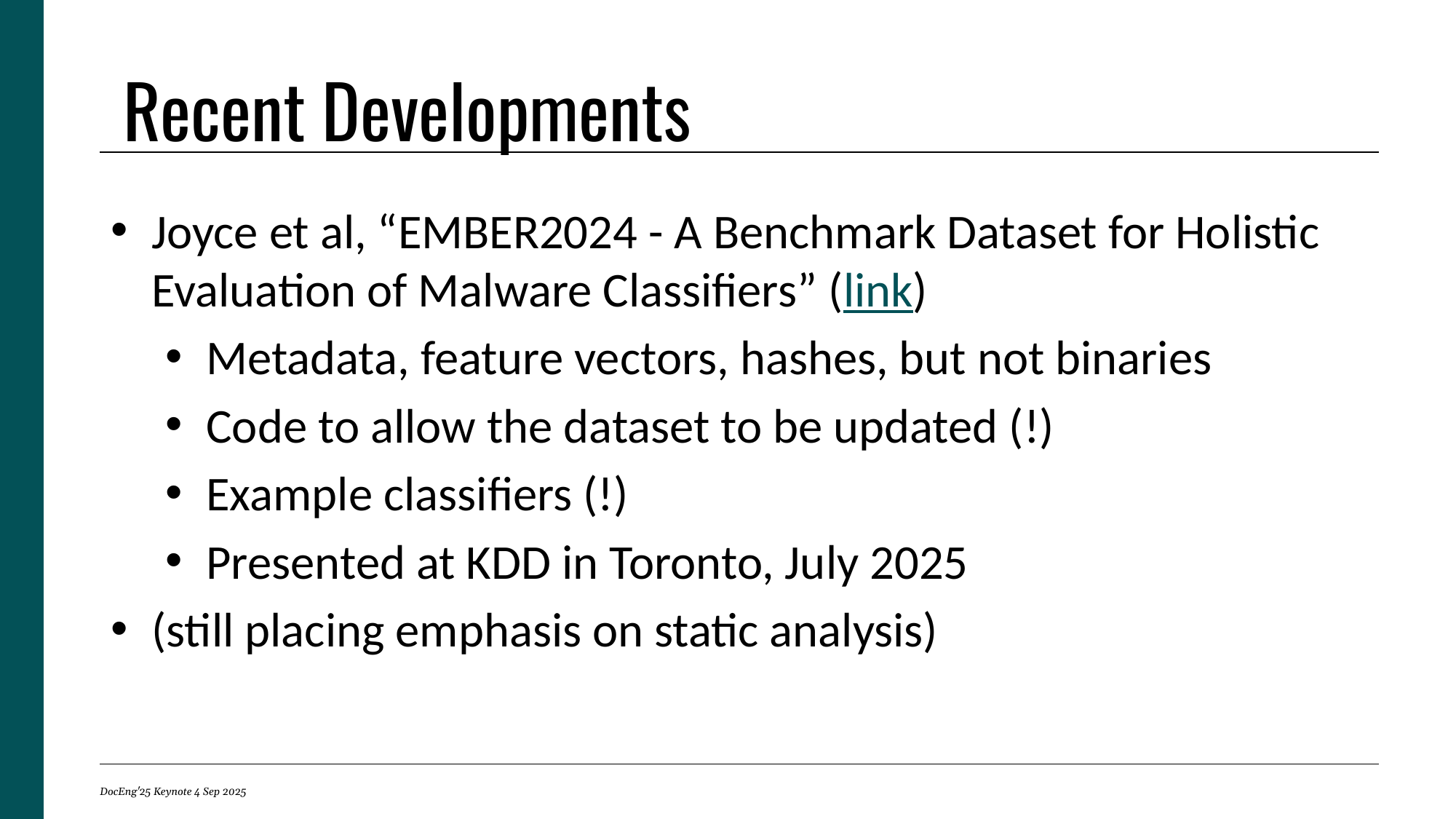

Recent Developments
Joyce et al, “EMBER2024 - A Benchmark Dataset for Holistic Evaluation of Malware Classifiers” (link)
Metadata, feature vectors, hashes, but not binaries
Code to allow the dataset to be updated (!)
Example classifiers (!)
Presented at KDD in Toronto, July 2025
(still placing emphasis on static analysis)

DocEng'25 Keynote 4 Sep 2025